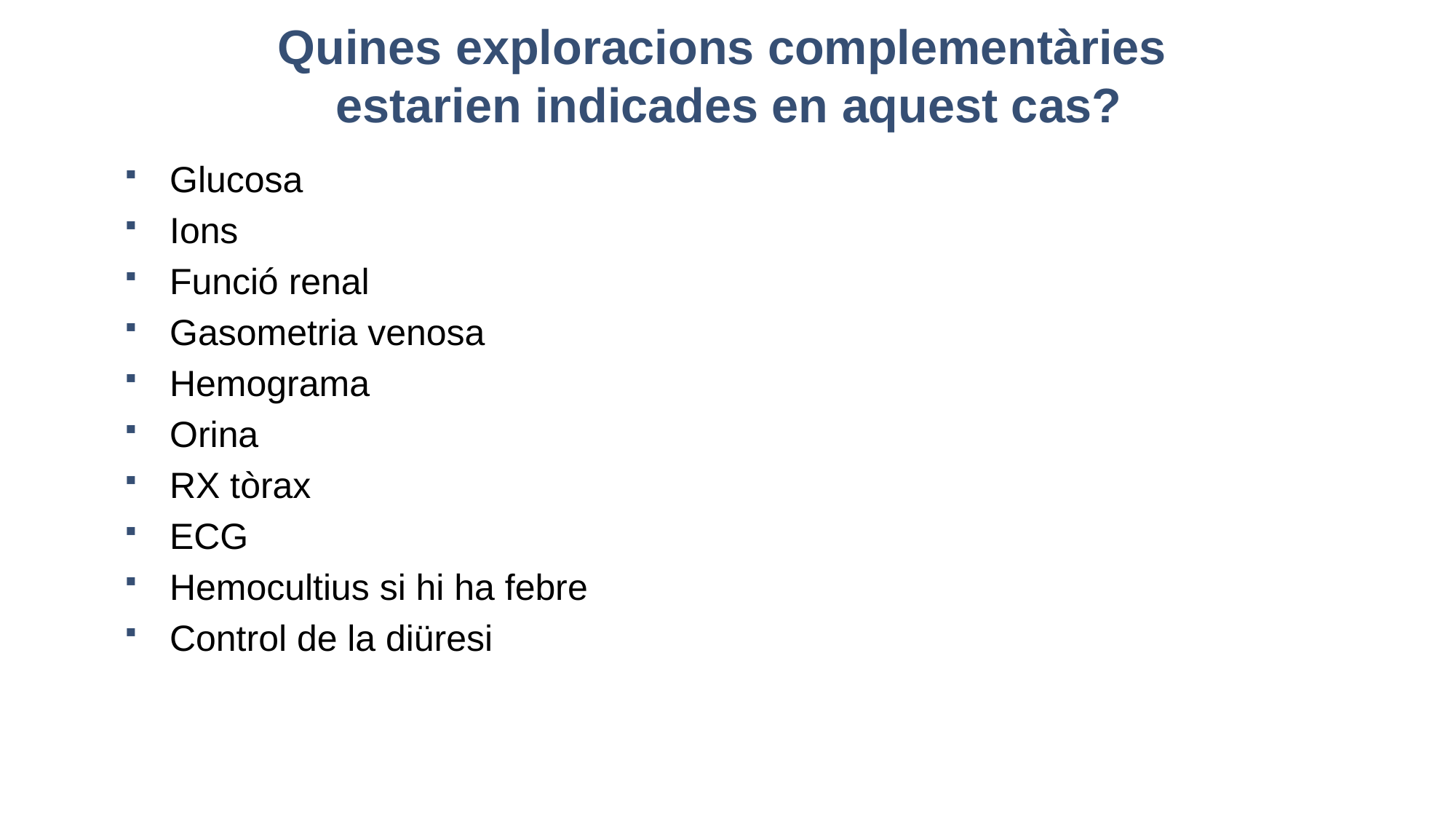

Quines exploracions complementàries
estarien indicades en aquest cas?
Glucosa
Ions
Funció renal
Gasometria venosa
Hemograma
Orina
RX tòrax
ECG
Hemocultius si hi ha febre
Control de la diüresi